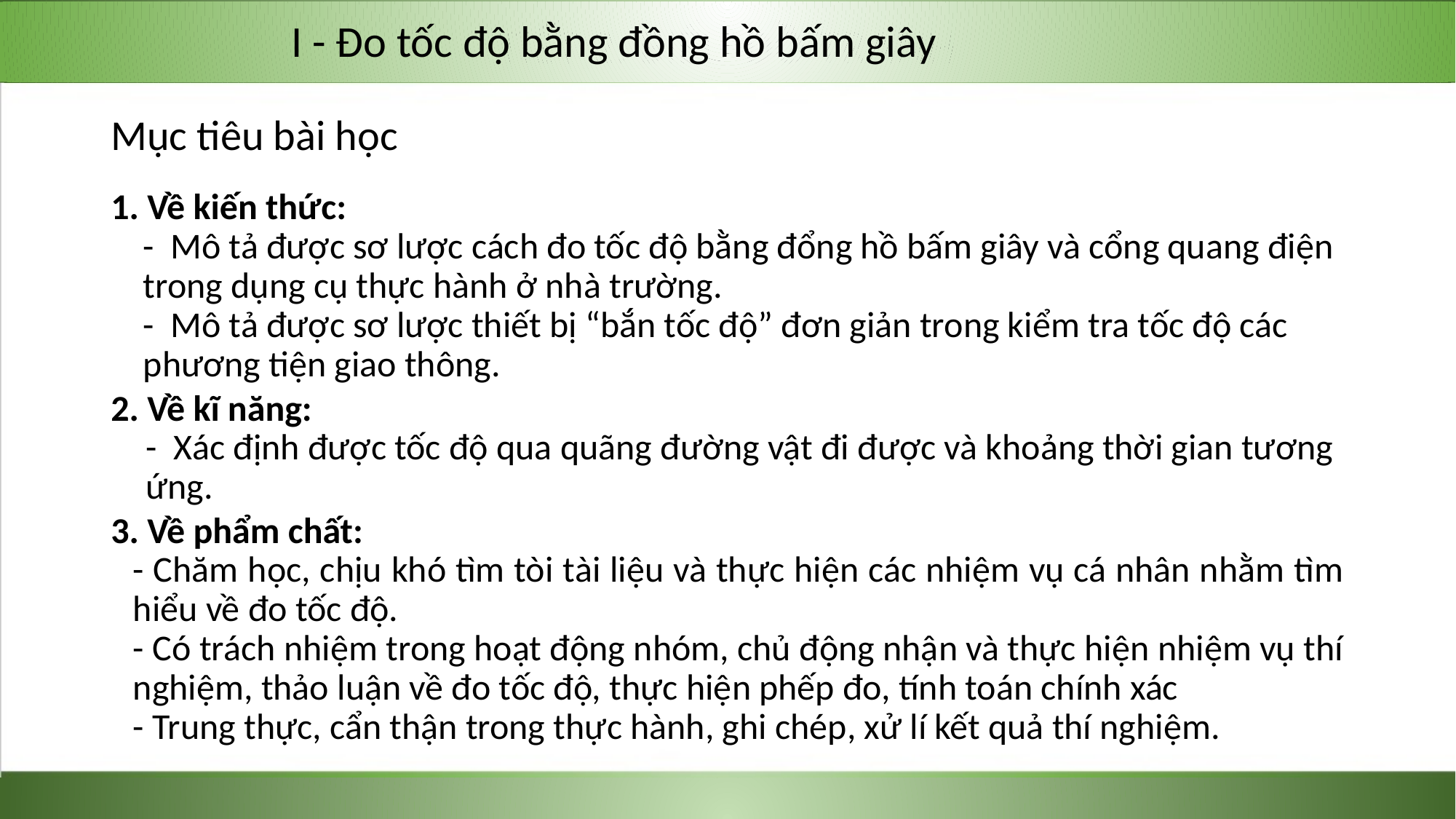

I - Đo tốc độ bằng đồng hồ bấm giây
Mục tiêu bài học
1. Về kiến thức:
-  Mô tả được sơ lược cách đo tốc độ bằng đổng hồ bấm giây và cổng quang điện trong dụng cụ thực hành ở nhà trường.
-  Mô tả được sơ lược thiết bị “bắn tốc độ” đơn giản trong kiểm tra tốc độ các phương tiện giao thông.
2. Về kĩ năng:
-  Xác định được tốc độ qua quãng đường vật đi được và khoảng thời gian tương ứng.
3. Về phẩm chất:
- Chăm học, chịu khó tìm tòi tài liệu và thực hiện các nhiệm vụ cá nhân nhằm tìm hiểu về đo tốc độ.
- Có trách nhiệm trong hoạt động nhóm, chủ động nhận và thực hiện nhiệm vụ thí nghiệm, thảo luận về đo tốc độ, thực hiện phếp đo, tính toán chính xác
- Trung thực, cẩn thận trong thực hành, ghi chép, xử lí kết quả thí nghiệm.